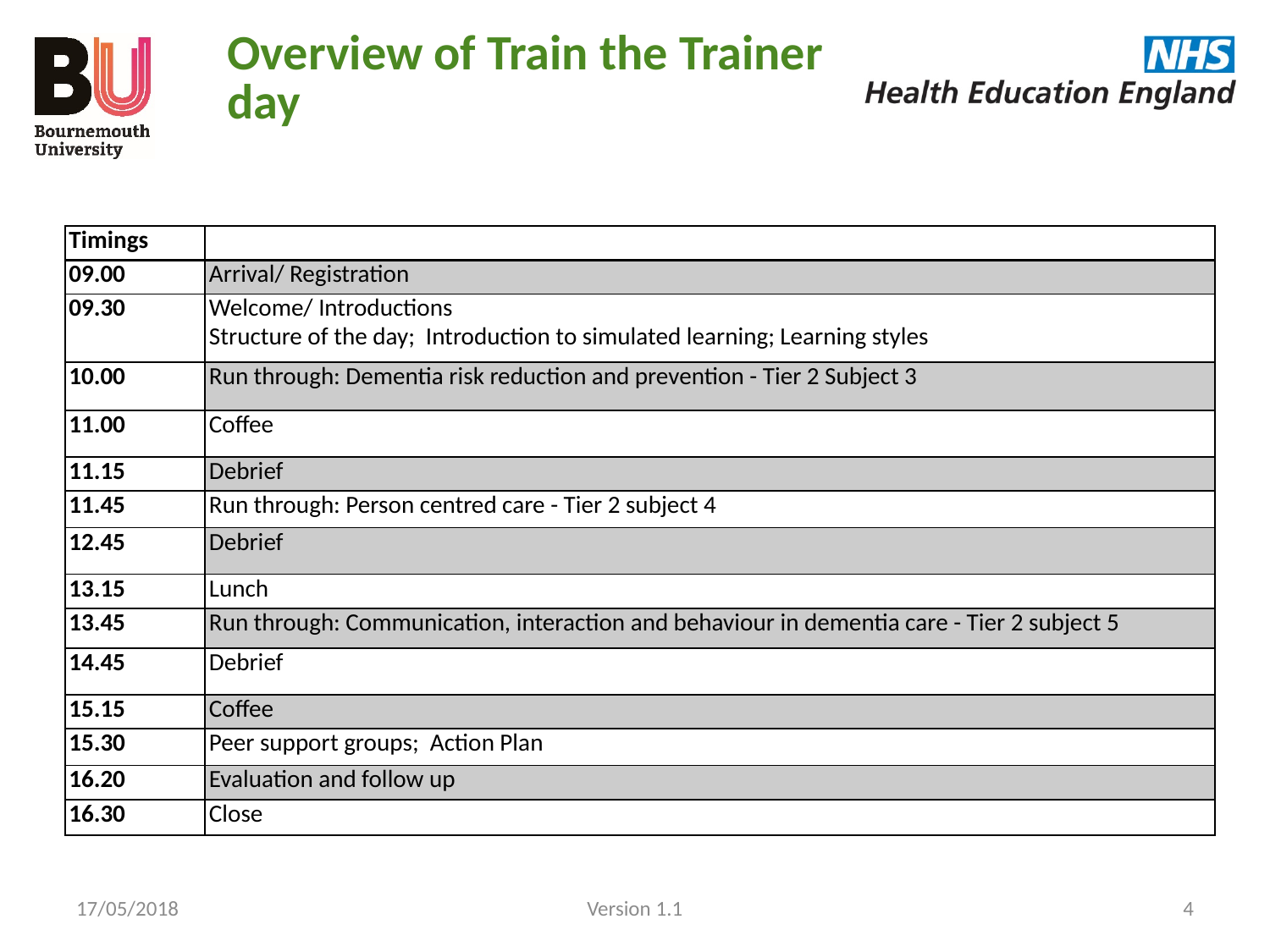

Overview of Train the Trainer day

| Timings |  |
| --- | --- |
| 09.00 | Arrival/ Registration |
| 09.30 | Welcome/ Introductions Structure of the day; Introduction to simulated learning; Learning styles |
| 10.00 | Run through: Dementia risk reduction and prevention - Tier 2 Subject 3 |
| 11.00 | Coffee |
| 11.15 | Debrief |
| 11.45 | Run through: Person centred care - Tier 2 subject 4 |
| 12.45 | Debrief |
| 13.15 | Lunch |
| 13.45 | Run through: Communication, interaction and behaviour in dementia care - Tier 2 subject 5 |
| 14.45 | Debrief |
| 15.15 | Coffee |
| 15.30 | Peer support groups; Action Plan |
| 16.20 | Evaluation and follow up |
| 16.30 | Close |
17/05/2018
Version 1.1
4